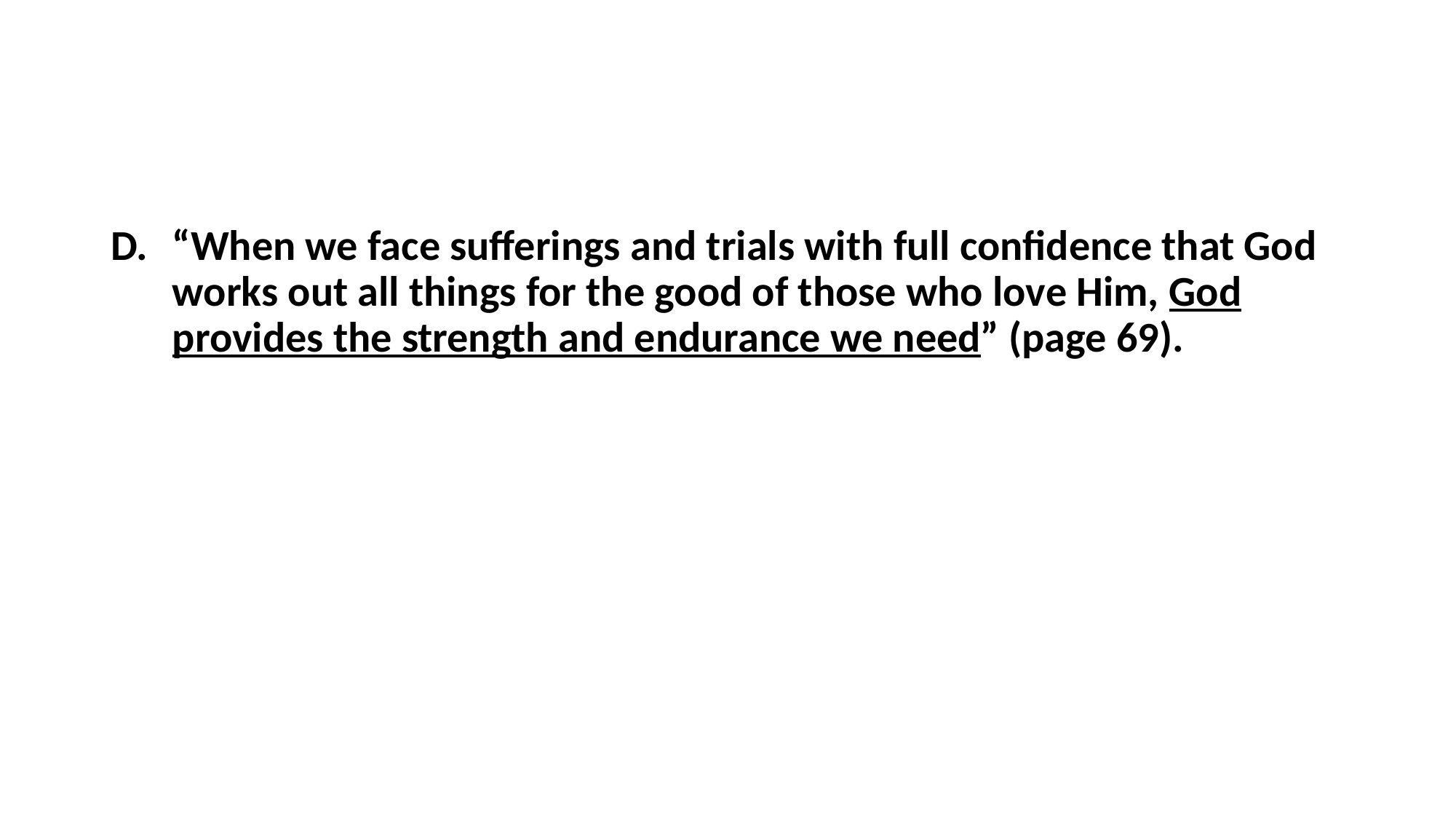

#
“When we face sufferings and trials with full confidence that God works out all things for the good of those who love Him, God provides the strength and endurance we need” (page 69).